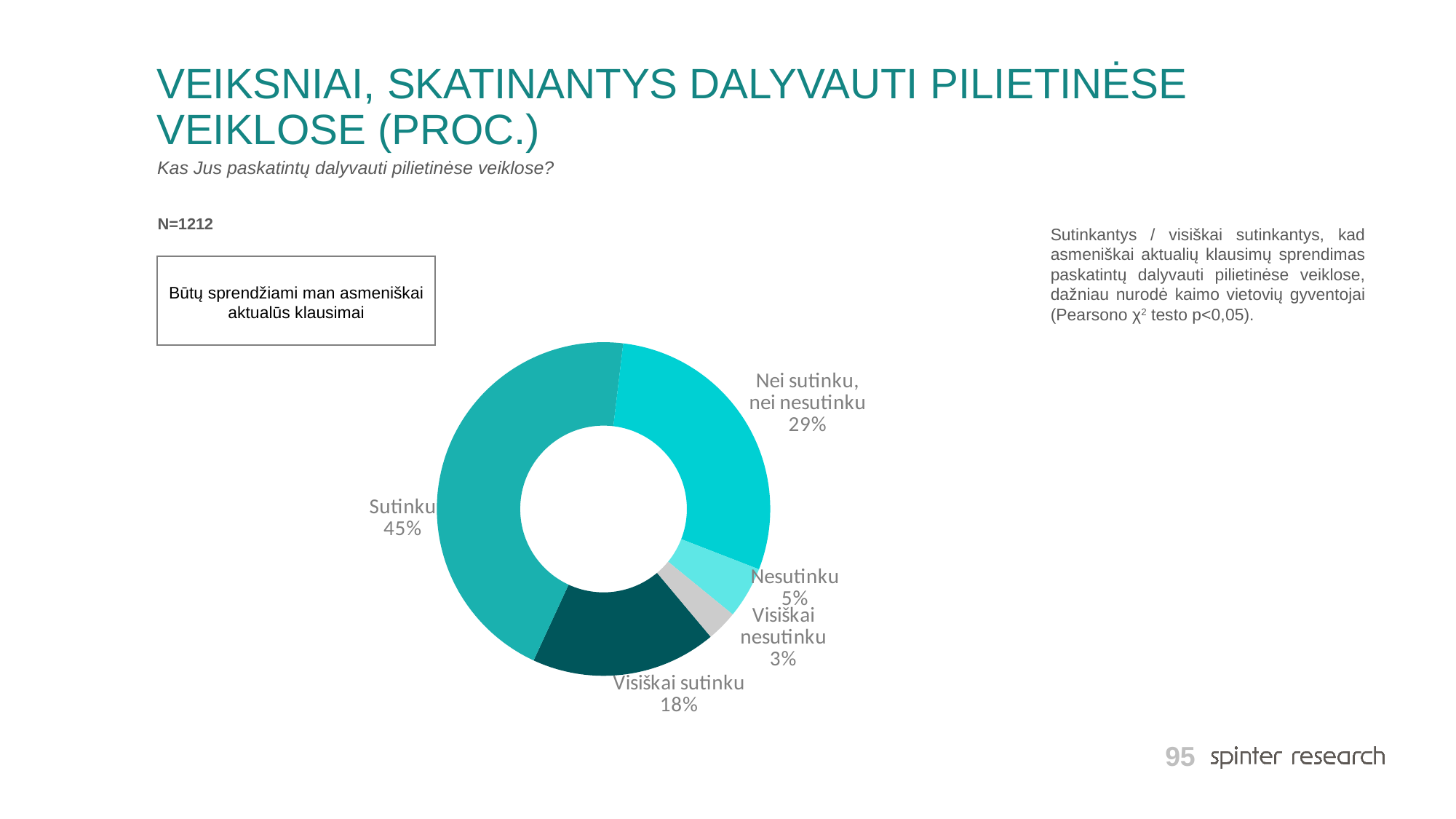

# VEIKSNIAI, SKATINANTYS DALYVAUTI PILIETINĖSE VEIKLOSE (PROC.)
Kas Jus paskatintų dalyvauti pilietinėse veiklose?
N=1212
Sutinkantys / visiškai sutinkantys, kad asmeniškai aktualių klausimų sprendimas paskatintų dalyvauti pilietinėse veiklose, dažniau nurodė kaimo vietovių gyventojai (Pearsono χ2 testo p<0,05).

### Chart

| Category | Series 1 |
|---|---|
| Visiškai sutinku | 18.0 |
| Sutinku | 45.0 |
| Nei sutinku, nei nesutinku | 29.0 |
| Nesutinku | 5.0 |
| Visiškai nesutinku | 3.0 |
Būtų sprendžiami man asmeniškai aktualūs klausimai